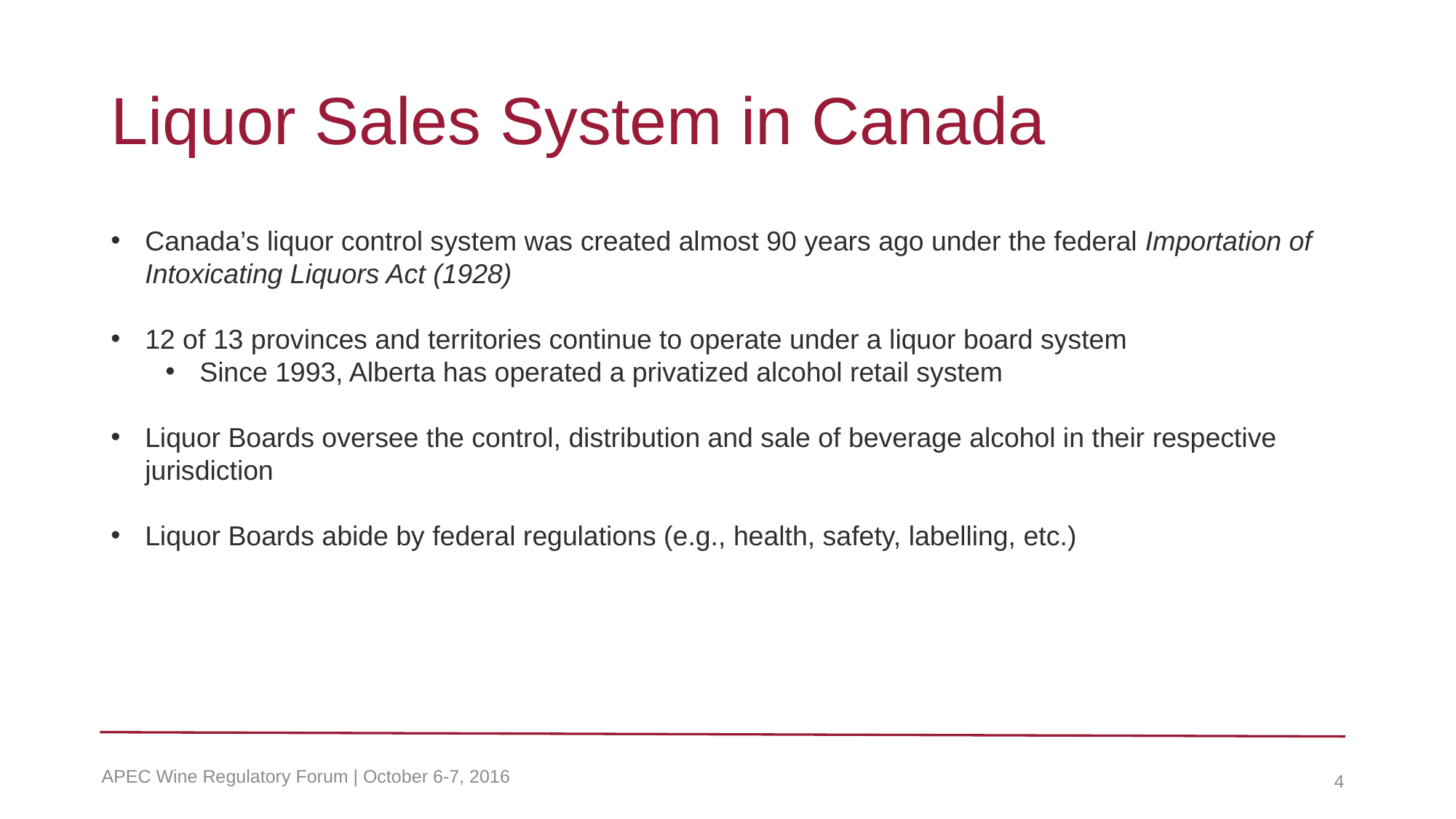

# Liquor Sales System in Canada
Canada’s liquor control system was created almost 90 years ago under the federal Importation of Intoxicating Liquors Act (1928)

12 of 13 provinces and territories continue to operate under a liquor board system
Since 1993, Alberta has operated a privatized alcohol retail system

Liquor Boards oversee the control, distribution and sale of beverage alcohol in their respective jurisdiction

Liquor Boards abide by federal regulations (e.g., health, safety, labelling, etc.)
APEC Wine Regulatory Forum | October 6-7, 2016
4